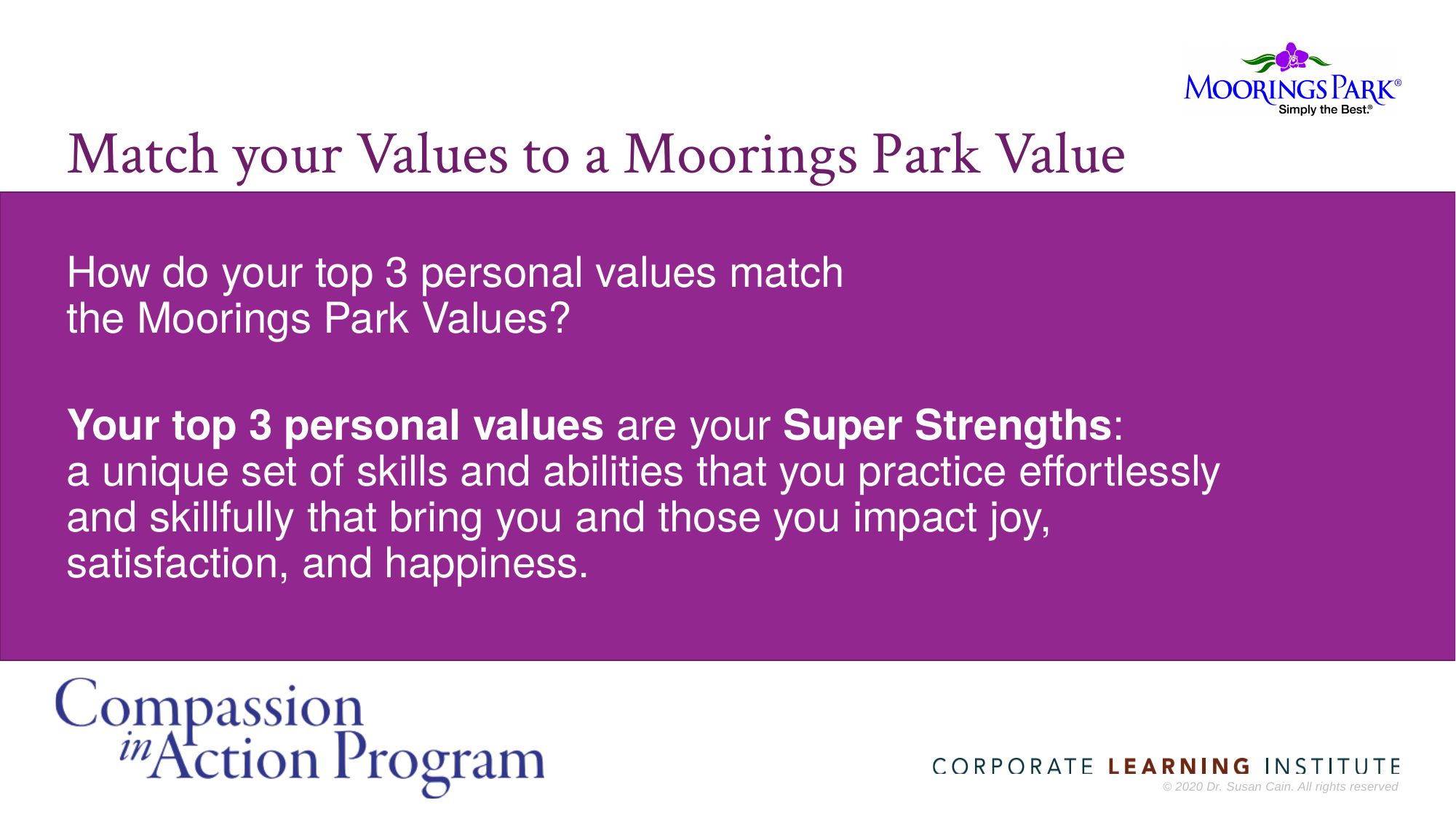

# Match your Values to a Moorings Park Value
How do your top 3 personal values match
the Moorings Park Values?
Your top 3 personal values are your Super Strengths:
a unique set of skills and abilities that you practice effortlessly and skillfully that bring you and those you impact joy, satisfaction, and happiness.